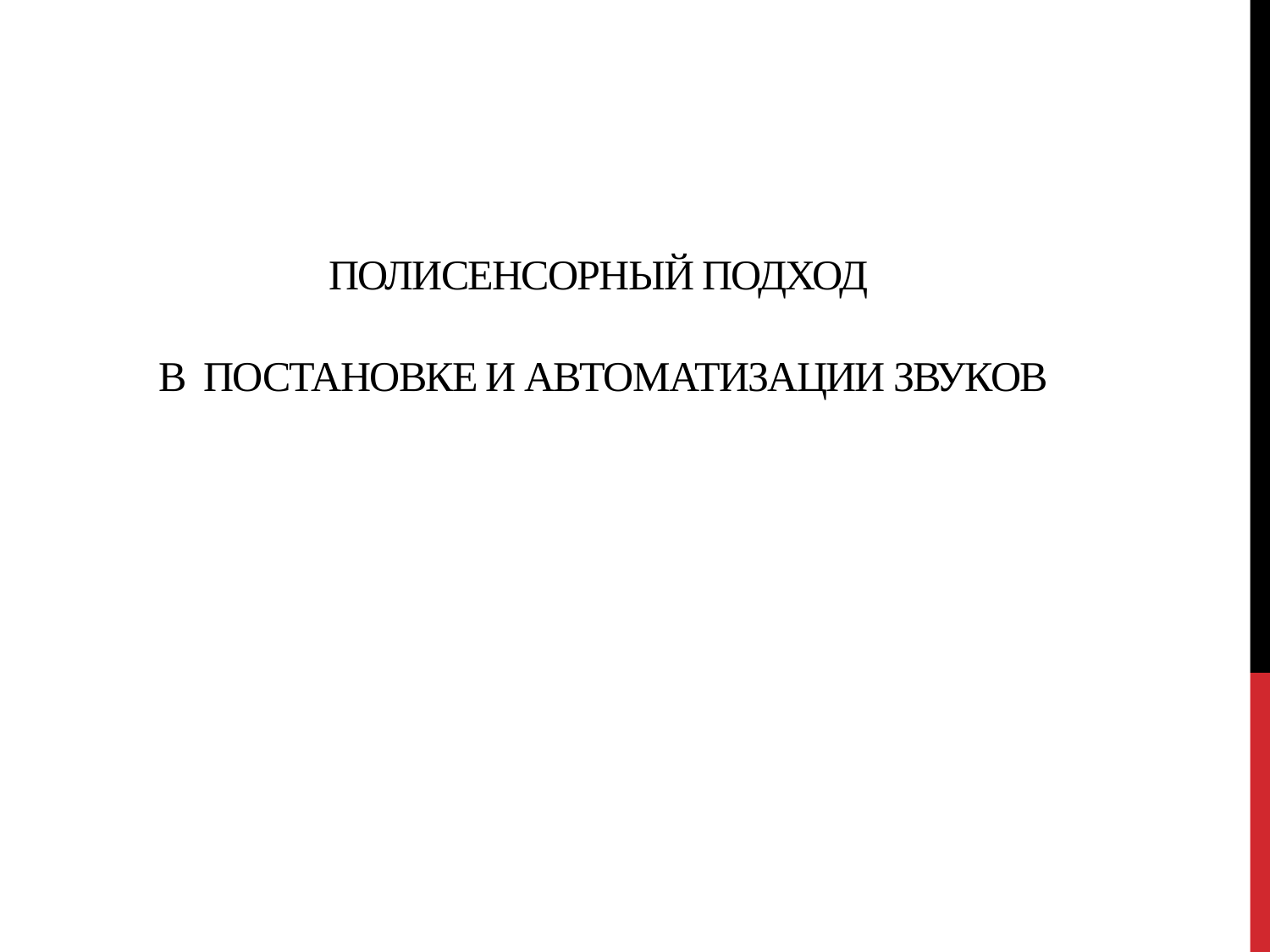

# Полисенсорный подход в  постановке и автоматизации звуков